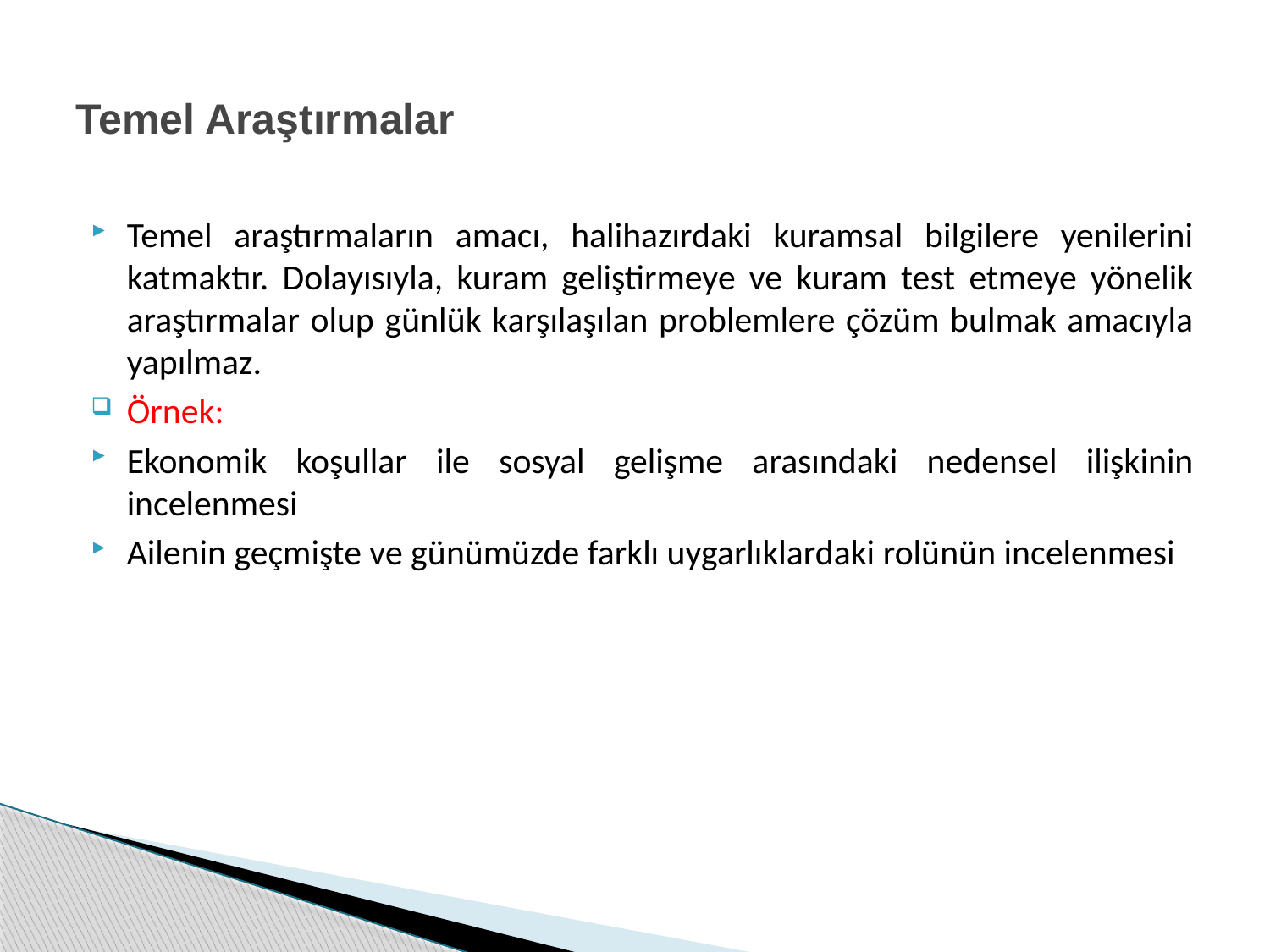

# Temel Araştırmalar
Temel araştırmaların amacı, halihazırdaki kuramsal bilgilere yenilerini katmaktır. Dolayısıyla, kuram geliştirmeye ve kuram test etmeye yönelik araştırmalar olup günlük karşılaşılan problemlere çözüm bulmak amacıyla yapılmaz.
Örnek:
Ekonomik koşullar ile sosyal gelişme arasındaki nedensel ilişkinin incelenmesi
Ailenin geçmişte ve günümüzde farklı uygarlıklardaki rolünün incelenmesi